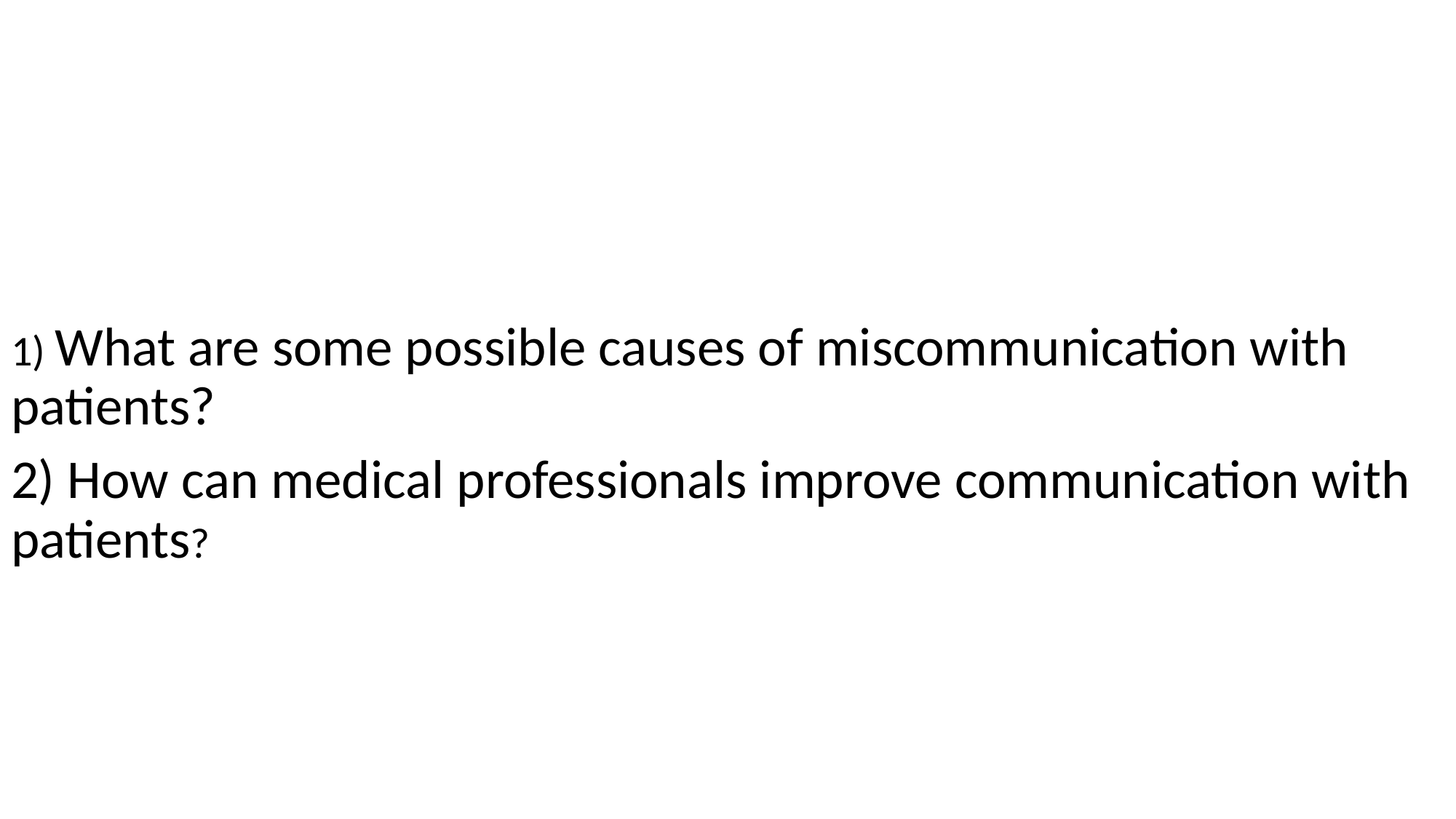

1) What are some possible causes of miscommunication with patients?
2) How can medical professionals improve communication with patients?